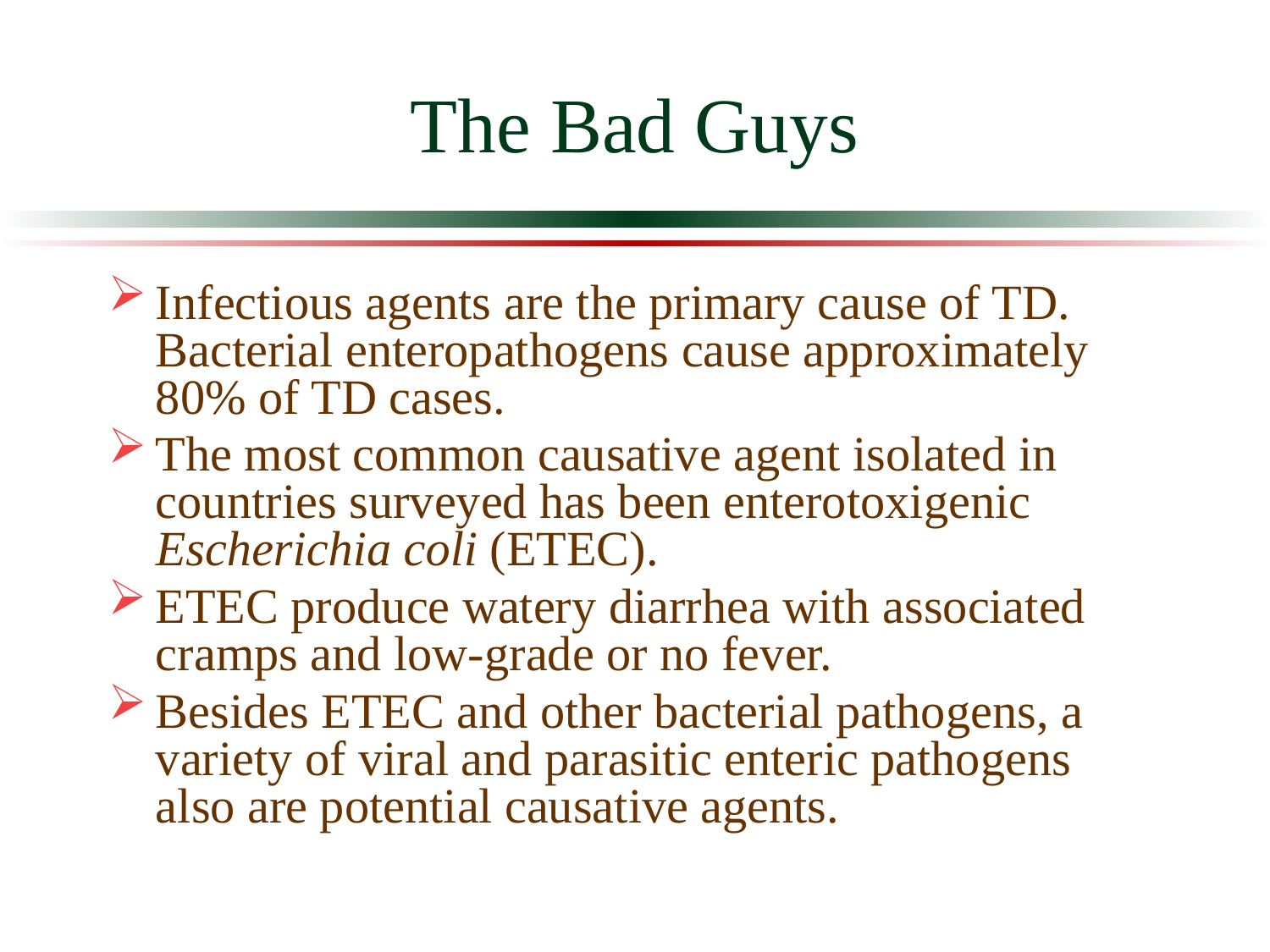

# The Bad Guys
Infectious agents are the primary cause of TD. Bacterial enteropathogens cause approximately 80% of TD cases.
The most common causative agent isolated in countries surveyed has been enterotoxigenic Escherichia coli (ETEC).
ETEC produce watery diarrhea with associated cramps and low-grade or no fever.
Besides ETEC and other bacterial pathogens, a variety of viral and parasitic enteric pathogens also are potential causative agents.